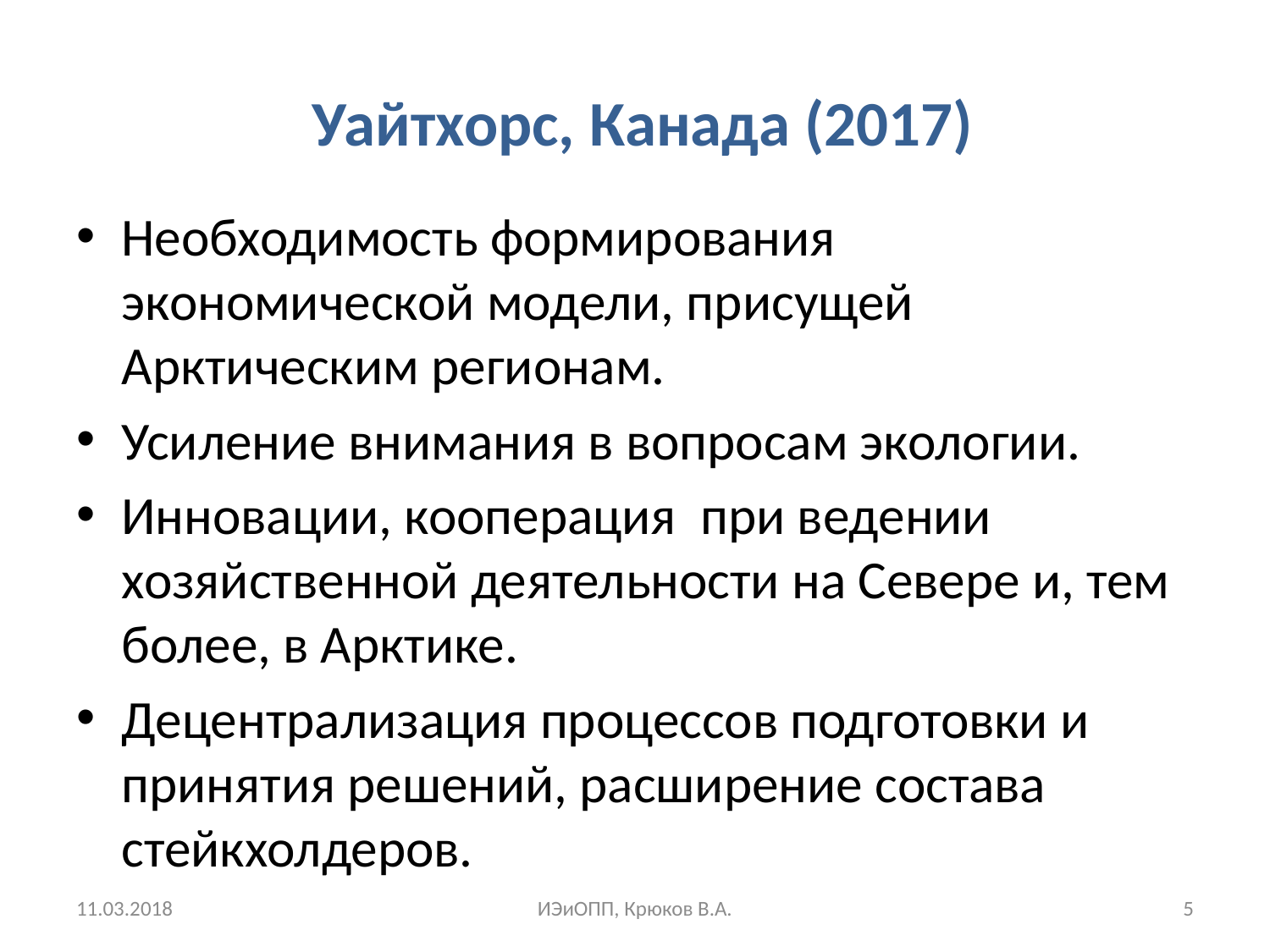

# Уайтхорс, Канада (2017)
Необходимость формирования экономической модели, присущей Арктическим регионам.
Усиление внимания в вопросам экологии.
Инновации, кооперация  при ведении хозяйственной деятельности на Севере и, тем более, в Арктике.
Децентрализация процессов подготовки и принятия решений, расширение состава стейкхолдеров.

11.03.2018
ИЭиОПП, Крюков В.А.
5